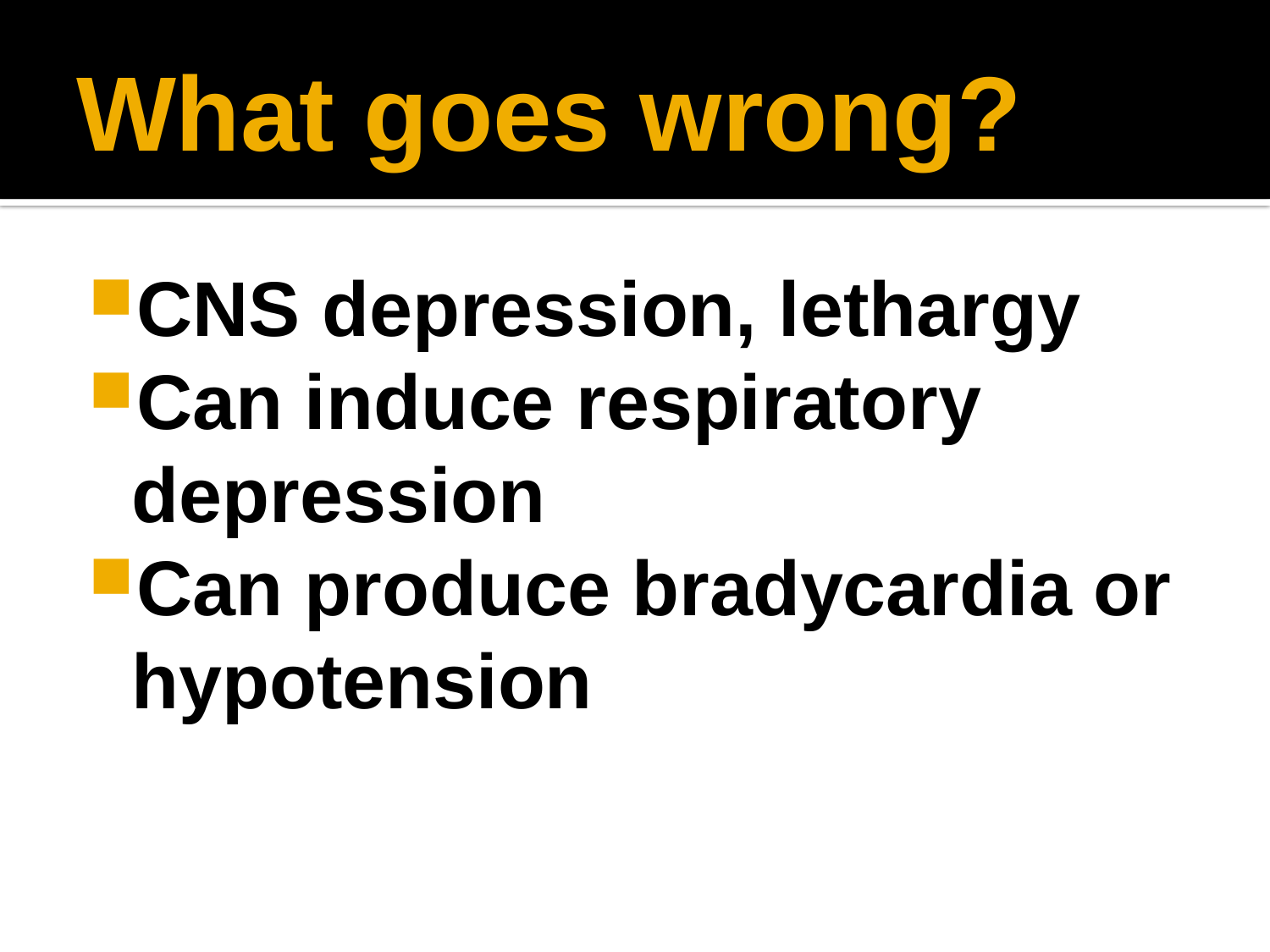

# What goes wrong?
CNS depression, lethargy
Can induce respiratory depression
Can produce bradycardia or hypotension